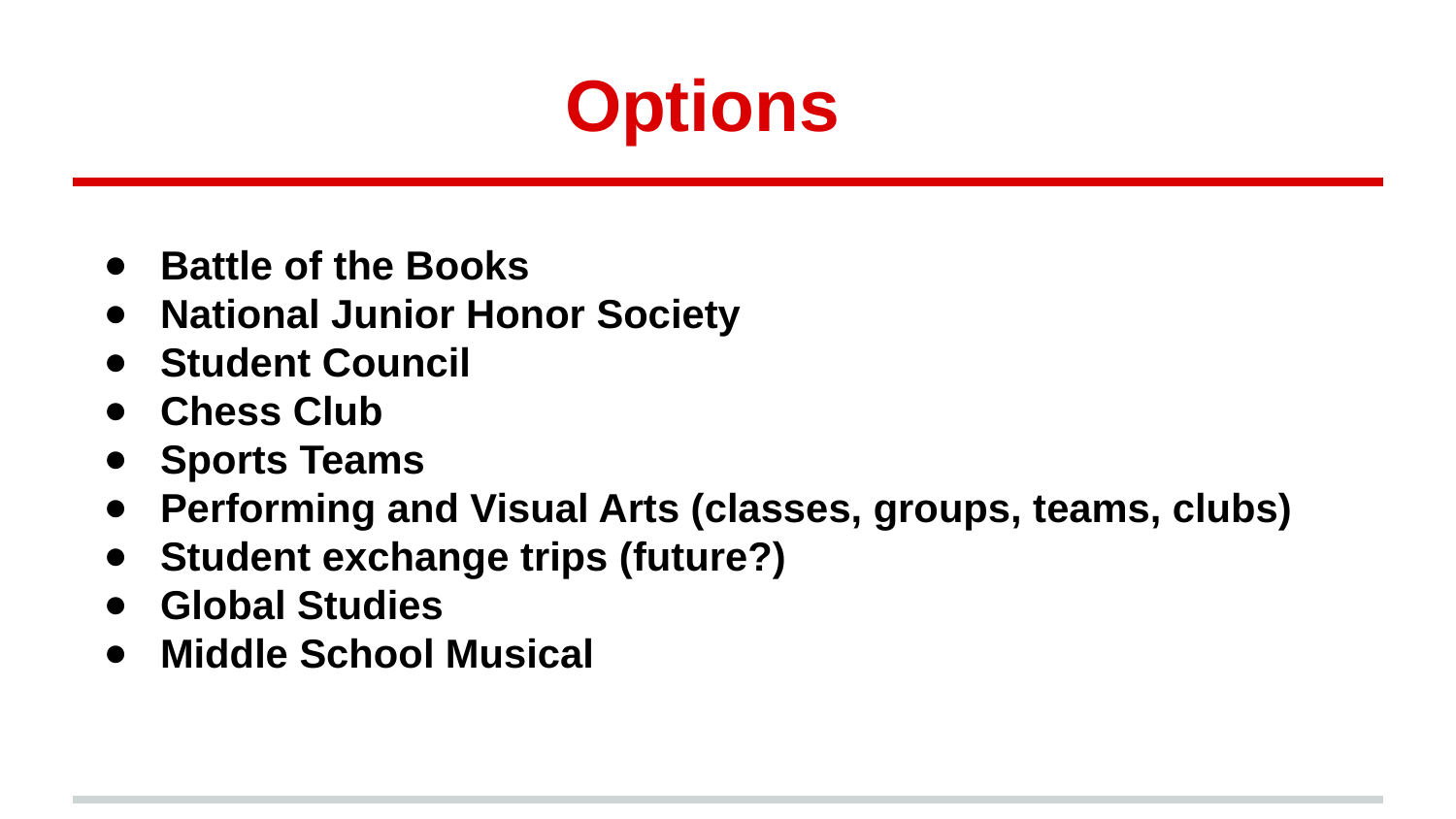

# Options

Battle of the Books
National Junior Honor Society
Student Council
Chess Club
Sports Teams
Performing and Visual Arts (classes, groups, teams, clubs)
Student exchange trips (future?)
Global Studies
Middle School Musical